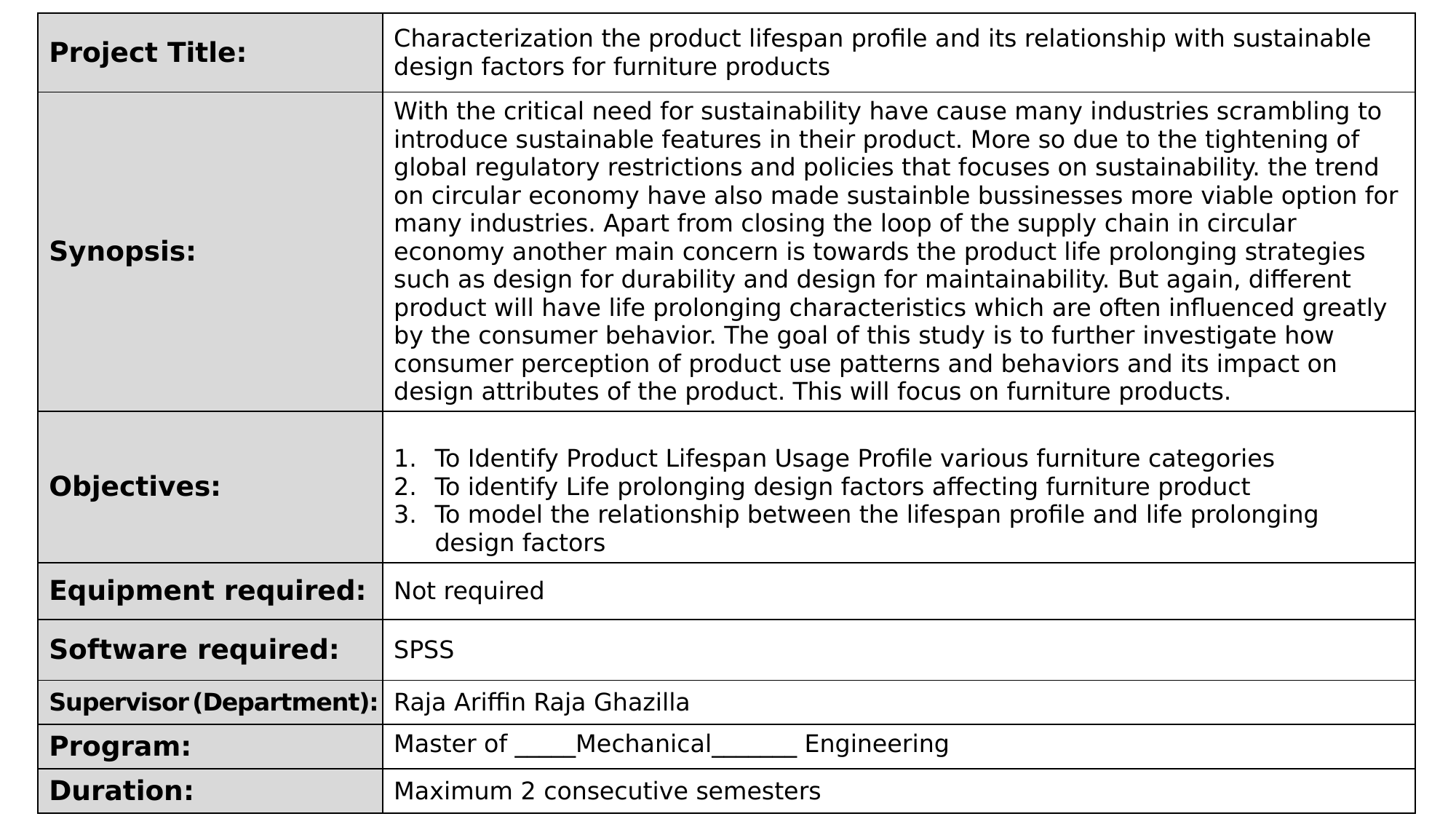

| Project Title: | Characterization the product lifespan profile and its relationship with sustainable design factors for furniture products |
| --- | --- |
| Synopsis: | With the critical need for sustainability have cause many industries scrambling to introduce sustainable features in their product. More so due to the tightening of global regulatory restrictions and policies that focuses on sustainability. the trend on circular economy have also made sustainble bussinesses more viable option for many industries. Apart from closing the loop of the supply chain in circular economy another main concern is towards the product life prolonging strategies such as design for durability and design for maintainability. But again, different product will have life prolonging characteristics which are often influenced greatly by the consumer behavior. The goal of this study is to further investigate how consumer perception of product use patterns and behaviors and its impact on design attributes of the product. This will focus on furniture products. |
| Objectives: | To Identify Product Lifespan Usage Profile various furniture categories To identify Life prolonging design factors affecting furniture product To model the relationship between the lifespan profile and life prolonging design factors |
| Equipment required: | Not required |
| Software required: | SPSS |
| Supervisor (Department): | Raja Ariffin Raja Ghazilla |
| Program: | Master of \_\_\_\_\_Mechanical\_\_\_\_\_\_\_ Engineering |
| Duration: | Maximum 2 consecutive semesters |